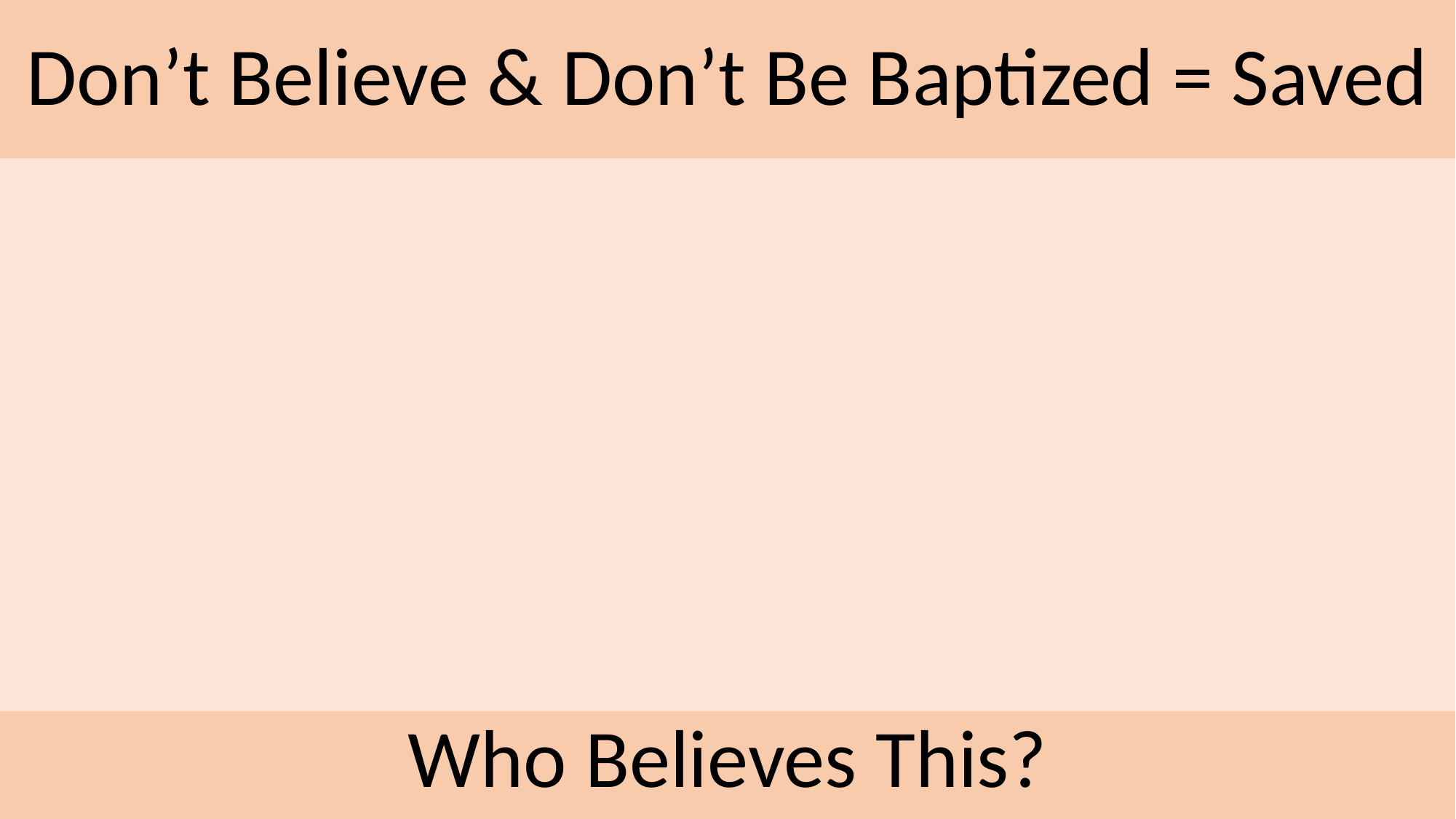

# Don’t Believe & Don’t Be Baptized = Saved
Who Believes This?